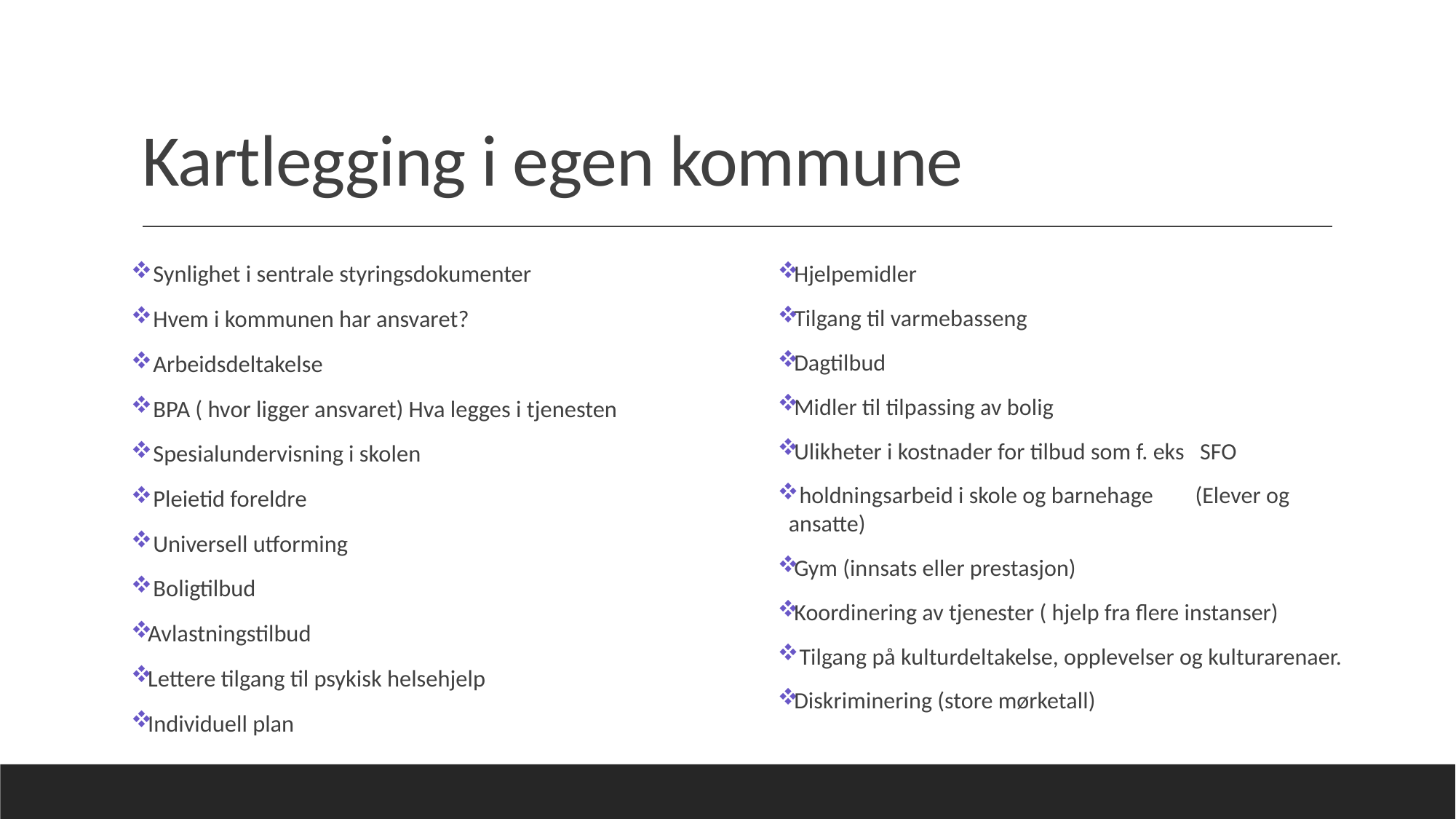

# Kartlegging i egen kommune
Hjelpemidler
Tilgang til varmebasseng
Dagtilbud
Midler til tilpassing av bolig
Ulikheter i kostnader for tilbud som f. eks   SFO
 holdningsarbeid i skole og barnehage        (Elever og ansatte)
Gym (innsats eller prestasjon)
Koordinering av tjenester ( hjelp fra flere instanser)
 Tilgang på kulturdeltakelse, opplevelser og kulturarenaer.
Diskriminering (store mørketall)

 Synlighet i sentrale styringsdokumenter
 Hvem i kommunen har ansvaret?
 Arbeidsdeltakelse
 BPA ( hvor ligger ansvaret) Hva legges i tjenesten
 Spesialundervisning i skolen
 Pleietid foreldre
 Universell utforming
 Boligtilbud
Avlastningstilbud
Lettere tilgang til psykisk helsehjelp
Individuell plan